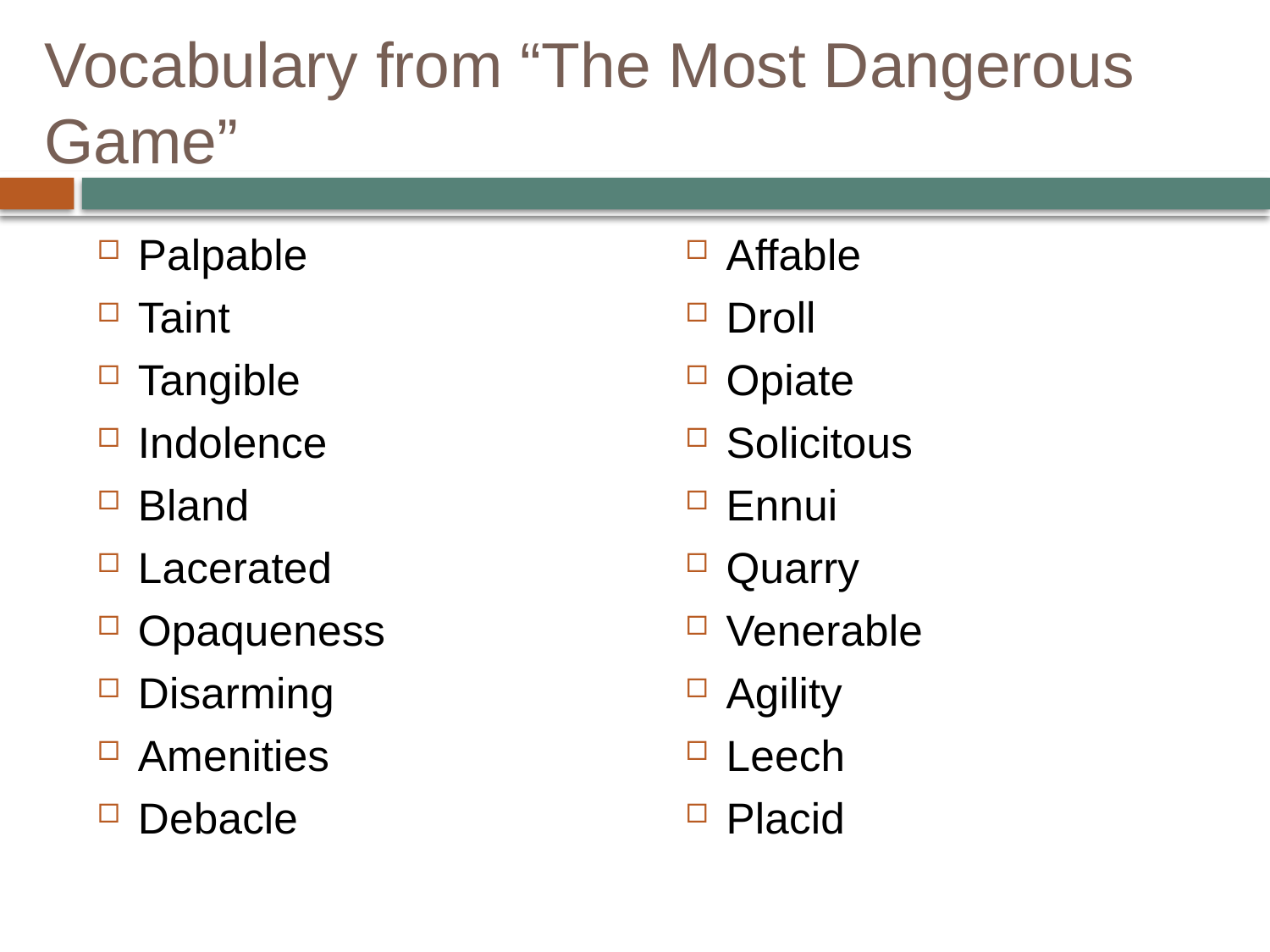

# Vocabulary from “The Most Dangerous Game”
Palpable
Taint
Tangible
Indolence
Bland
Lacerated
Opaqueness
Disarming
Amenities
Debacle
Affable
Droll
Opiate
Solicitous
Ennui
Quarry
Venerable
Agility
Leech
Placid